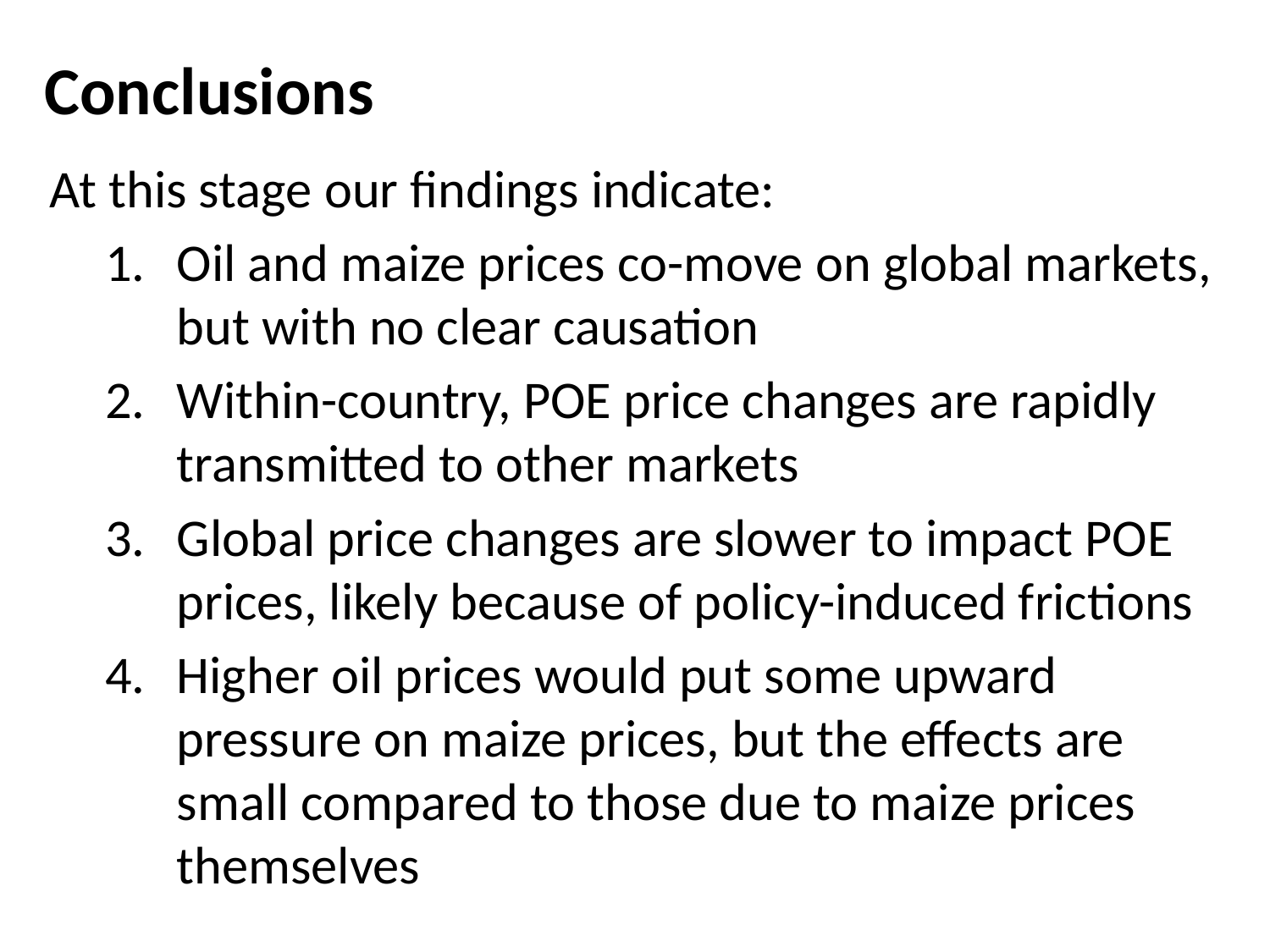

# Conclusions
At this stage our findings indicate:
Oil and maize prices co-move on global markets, but with no clear causation
Within-country, POE price changes are rapidly transmitted to other markets
Global price changes are slower to impact POE prices, likely because of policy-induced frictions
Higher oil prices would put some upward pressure on maize prices, but the effects are small compared to those due to maize prices themselves